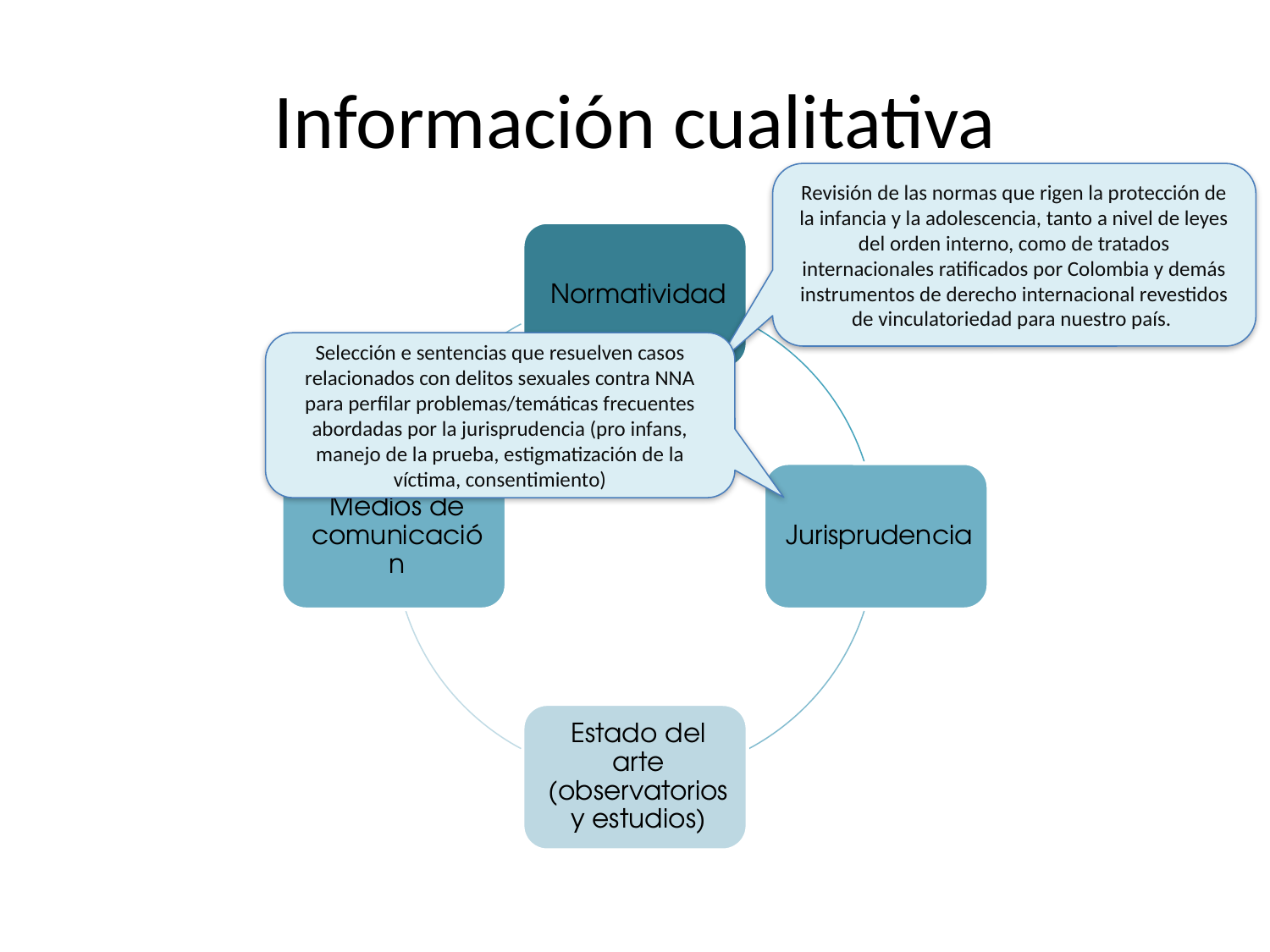

# Información cualitativa
Revisión de las normas que rigen la protección de la infancia y la adolescencia, tanto a nivel de leyes del orden interno, como de tratados internacionales ratificados por Colombia y demás instrumentos de derecho internacional revestidos de vinculatoriedad para nuestro país.
Normatividad
Jurisprudencia
Estado del arte (observatorios y estudios)
Medios de comunicación
Selección e sentencias que resuelven casos relacionados con delitos sexuales contra NNA para perfilar problemas/temáticas frecuentes abordadas por la jurisprudencia (pro infans, manejo de la prueba, estigmatización de la víctima, consentimiento)